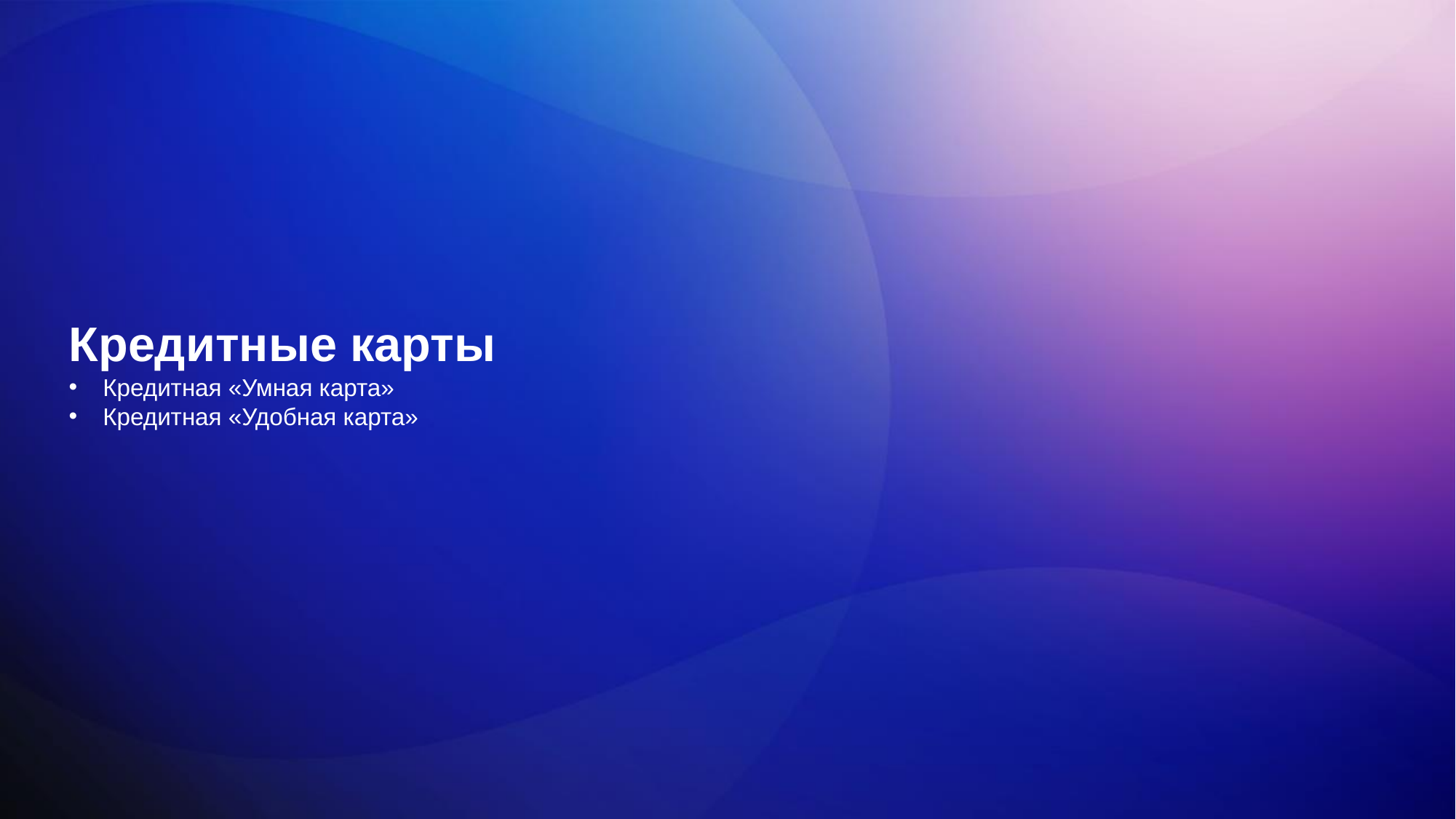

Кредитные карты
Кредитная «Умная карта»
Кредитная «Удобная карта»